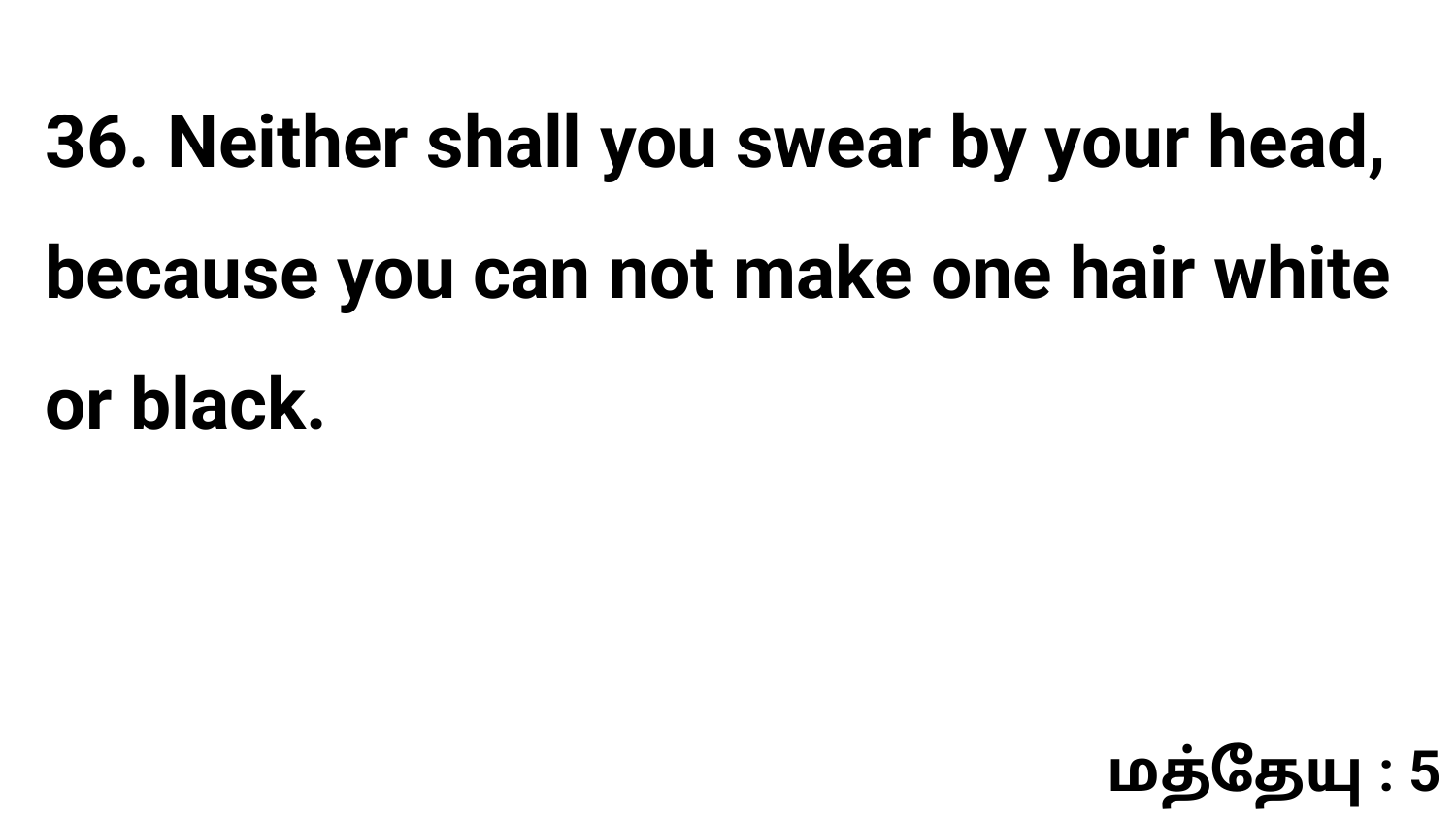

36. Neither shall you swear by your head, because you can not make one hair white or black.
மத்தேயு : 5